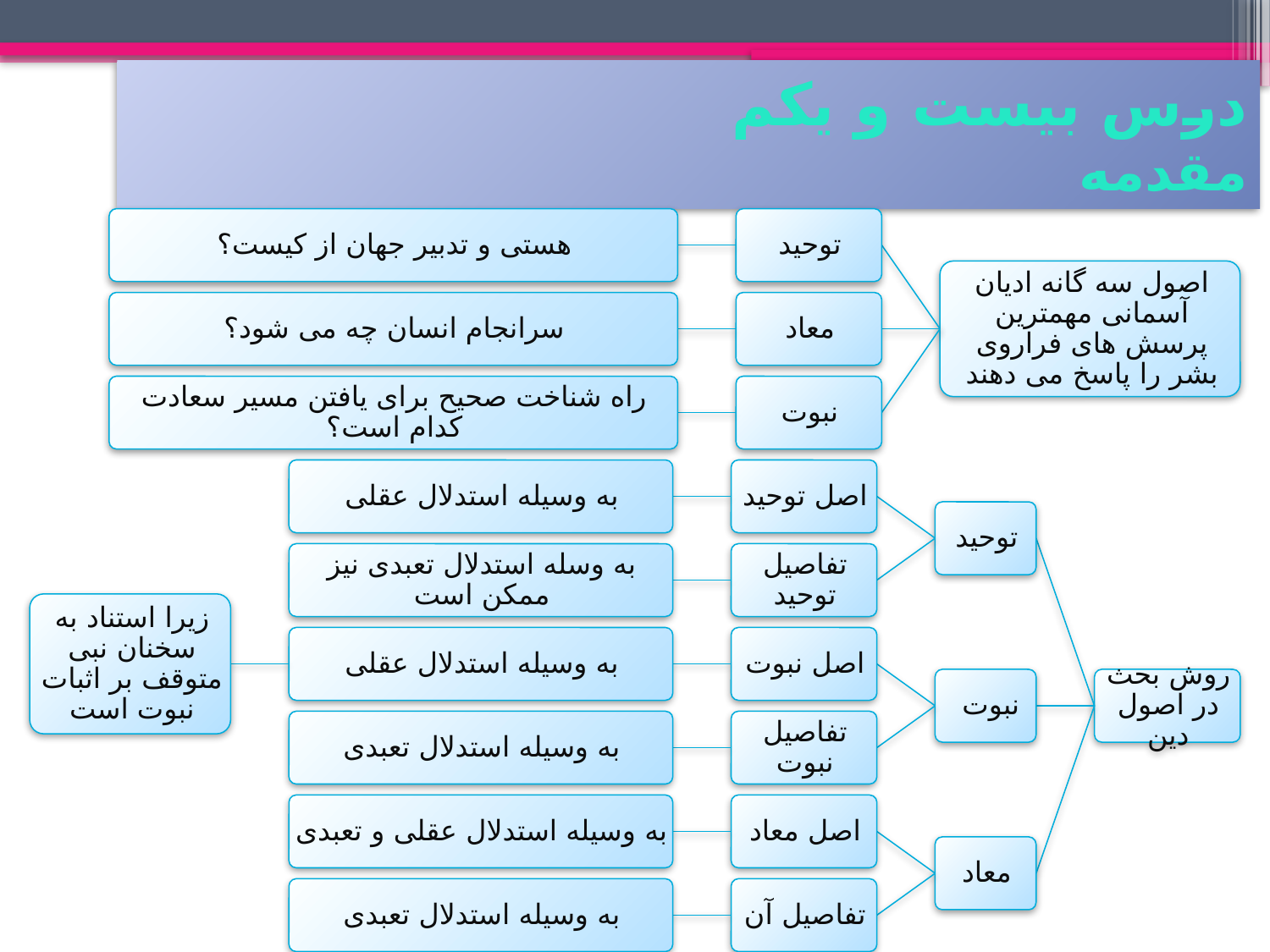

# درس بیست و یکم مقدمه
اصول سه گانه ادیان آسمانی مهمترین پرسش های فراروی بشر را پاسخ می دهند

توحید

هستی و تدبیر جهان از کیست؟

معاد

سرانجام انسان چه می شود؟

نبوت

راه شناخت صحیح برای یافتن مسیر سعادت کدام است؟
روش بحث در اصول دین

توحید

اصل توحید

به وسیله استدلال عقلی

تفاصیل توحید

به وسله استدلال تعبدی نیز ممکن است

نبوت

اصل نبوت

به وسیله استدلال عقلی

زیرا استناد به سخنان نبی متوقف بر اثبات نبوت است

تفاصیل نبوت

به وسیله استدلال تعبدی

معاد

اصل معاد

به وسیله استدلال عقلی و تعبدی

تفاصیل آن

به وسیله استدلال تعبدی